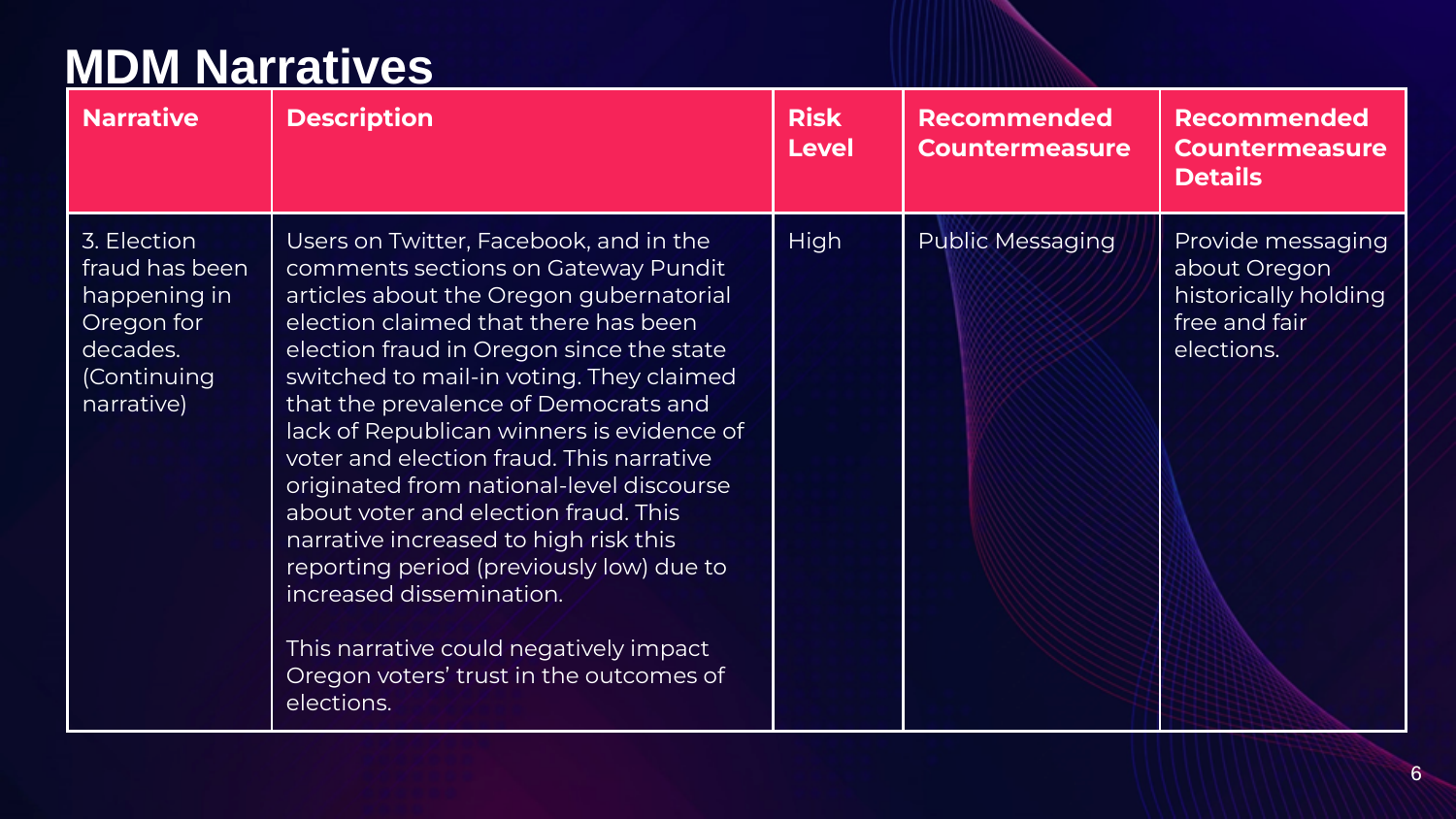

# MDM Narratives
| Narrative | Description | Risk Level | Recommended Countermeasure | Recommended Countermeasure Details |
| --- | --- | --- | --- | --- |
| 3. Election fraud has been happening in Oregon for decades. (Continuing narrative) | Users on Twitter, Facebook, and in the comments sections on Gateway Pundit articles about the Oregon gubernatorial election claimed that there has been election fraud in Oregon since the state switched to mail-in voting. They claimed that the prevalence of Democrats and lack of Republican winners is evidence of voter and election fraud. This narrative originated from national-level discourse about voter and election fraud. This narrative increased to high risk this reporting period (previously low) due to increased dissemination. This narrative could negatively impact Oregon voters’ trust in the outcomes of elections. | High | Public Messaging | Provide messaging about Oregon historically holding free and fair elections. |
6
6